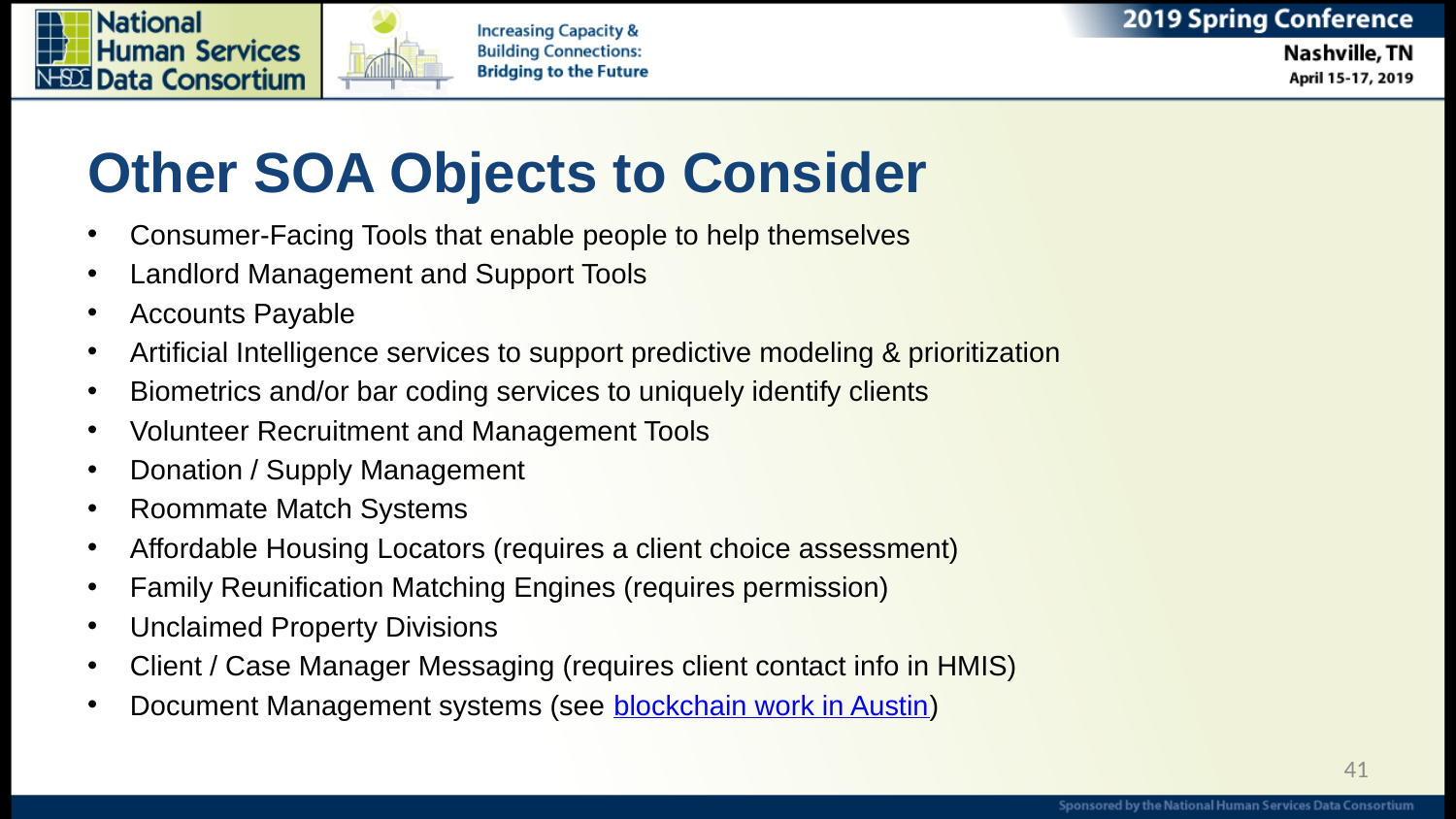

# Other SOA Objects to Consider
Consumer-Facing Tools that enable people to help themselves
Landlord Management and Support Tools
Accounts Payable
Artificial Intelligence services to support predictive modeling & prioritization
Biometrics and/or bar coding services to uniquely identify clients
Volunteer Recruitment and Management Tools
Donation / Supply Management
Roommate Match Systems
Affordable Housing Locators (requires a client choice assessment)
Family Reunification Matching Engines (requires permission)
Unclaimed Property Divisions
Client / Case Manager Messaging (requires client contact info in HMIS)
Document Management systems (see blockchain work in Austin)
41